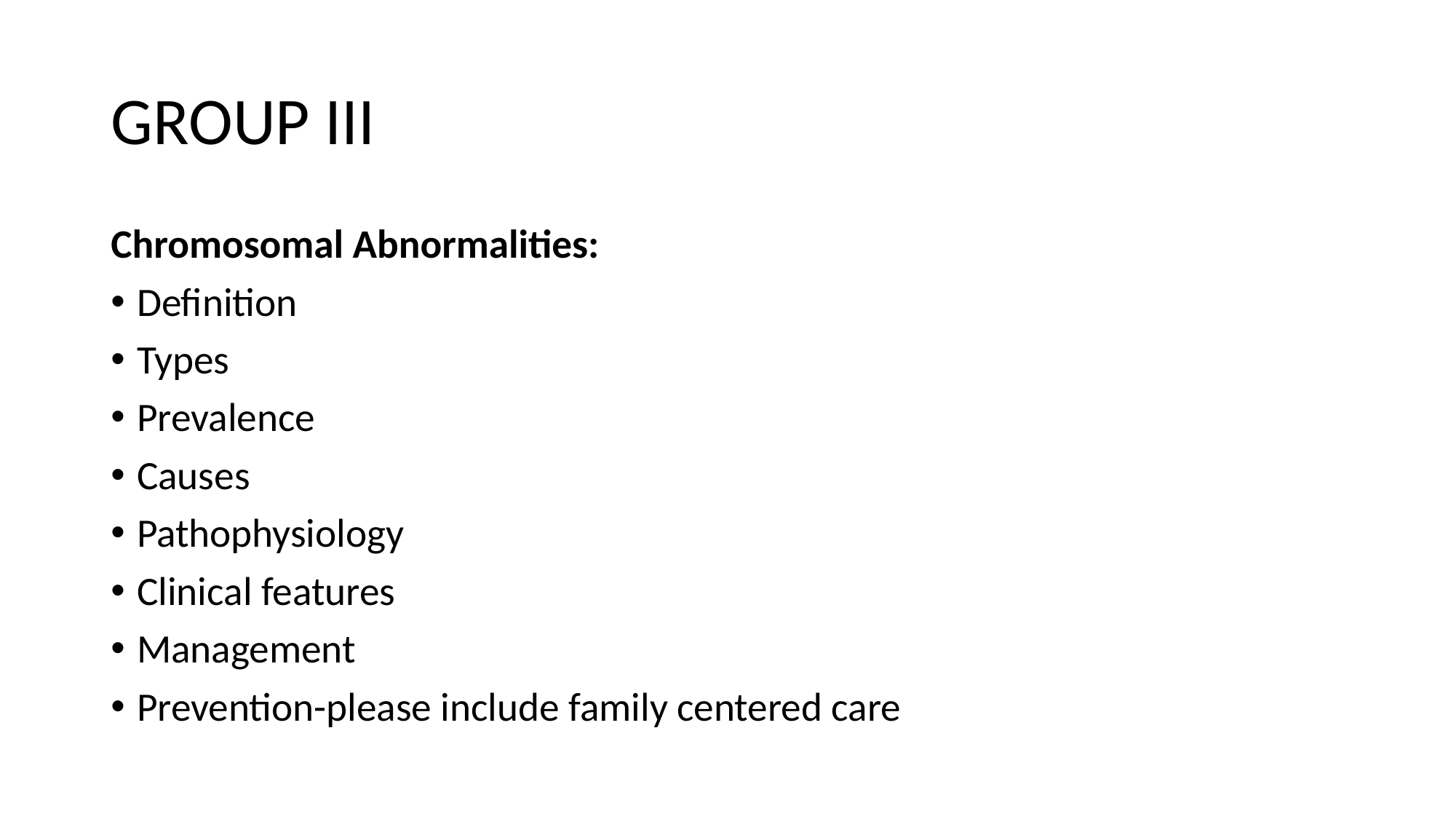

# GROUP III
Chromosomal Abnormalities:
Definition
Types
Prevalence
Causes
Pathophysiology
Clinical features
Management
Prevention-please include family centered care